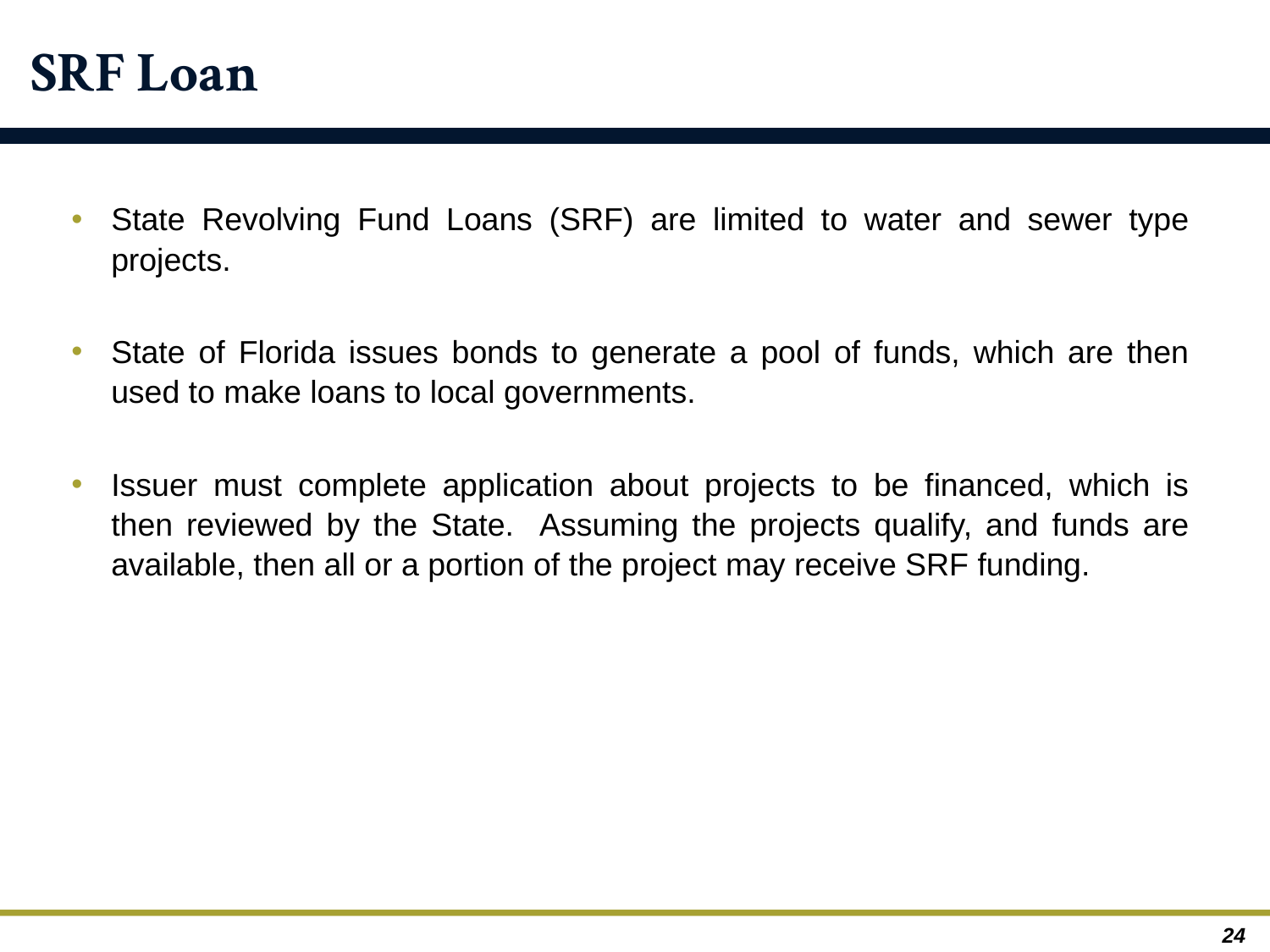

# SRF Loan

State Revolving Fund Loans (SRF) are limited to water and sewer type projects.

State of Florida issues bonds to generate a pool of funds, which are then used to make loans to local governments.

Issuer must complete application about projects to be financed, which is then reviewed by the State.  Assuming the projects qualify, and funds are available, then all or a portion of the project may receive SRF funding.

24